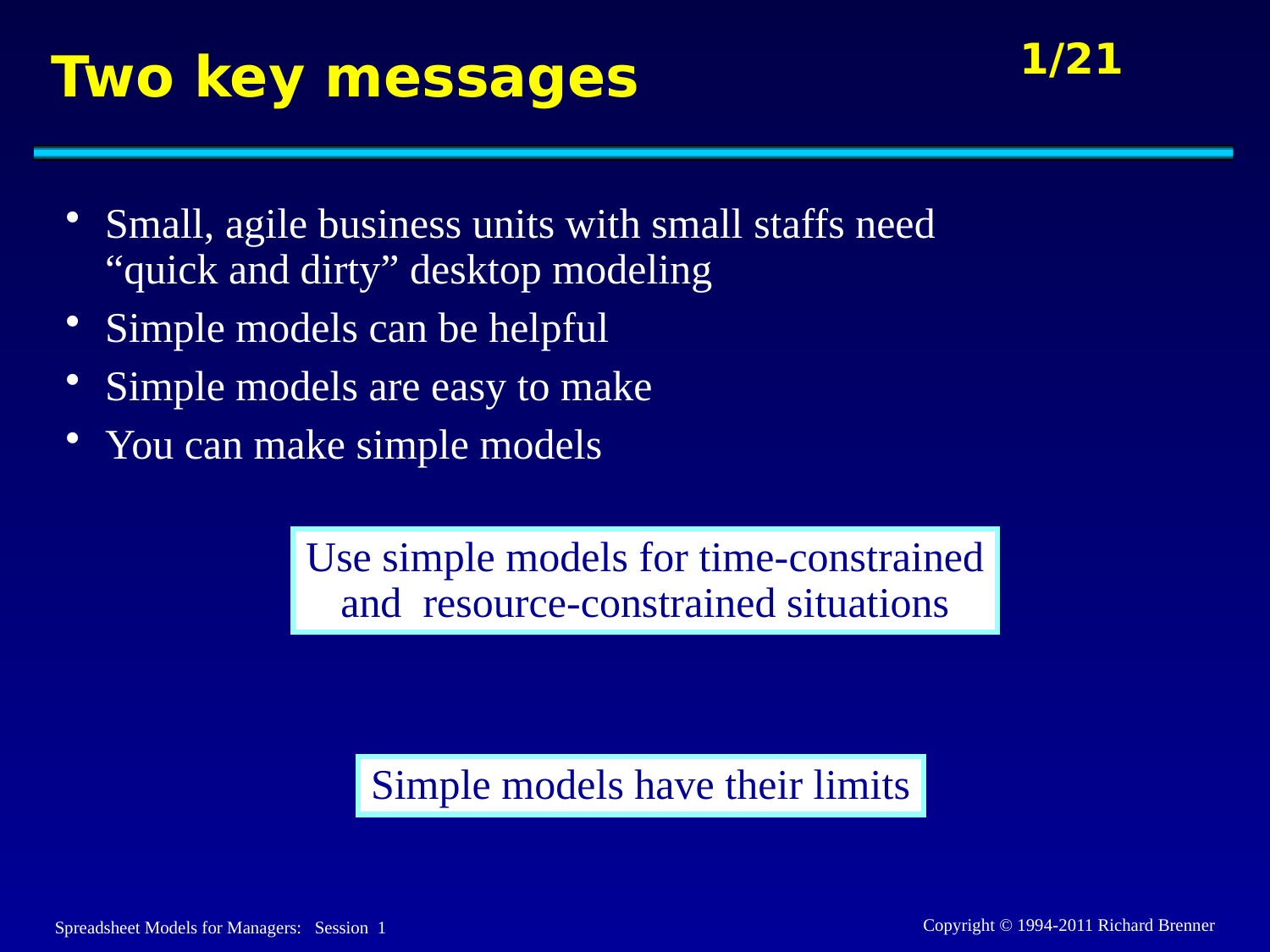

# Two key messages
Small, agile business units with small staffs need
“quick and dirty” desktop modeling
Simple models can be helpful
Simple models are easy to make
You can make simple models
Use simple models for time-constrained
and  resource-constrained situations
Simple models have their limits